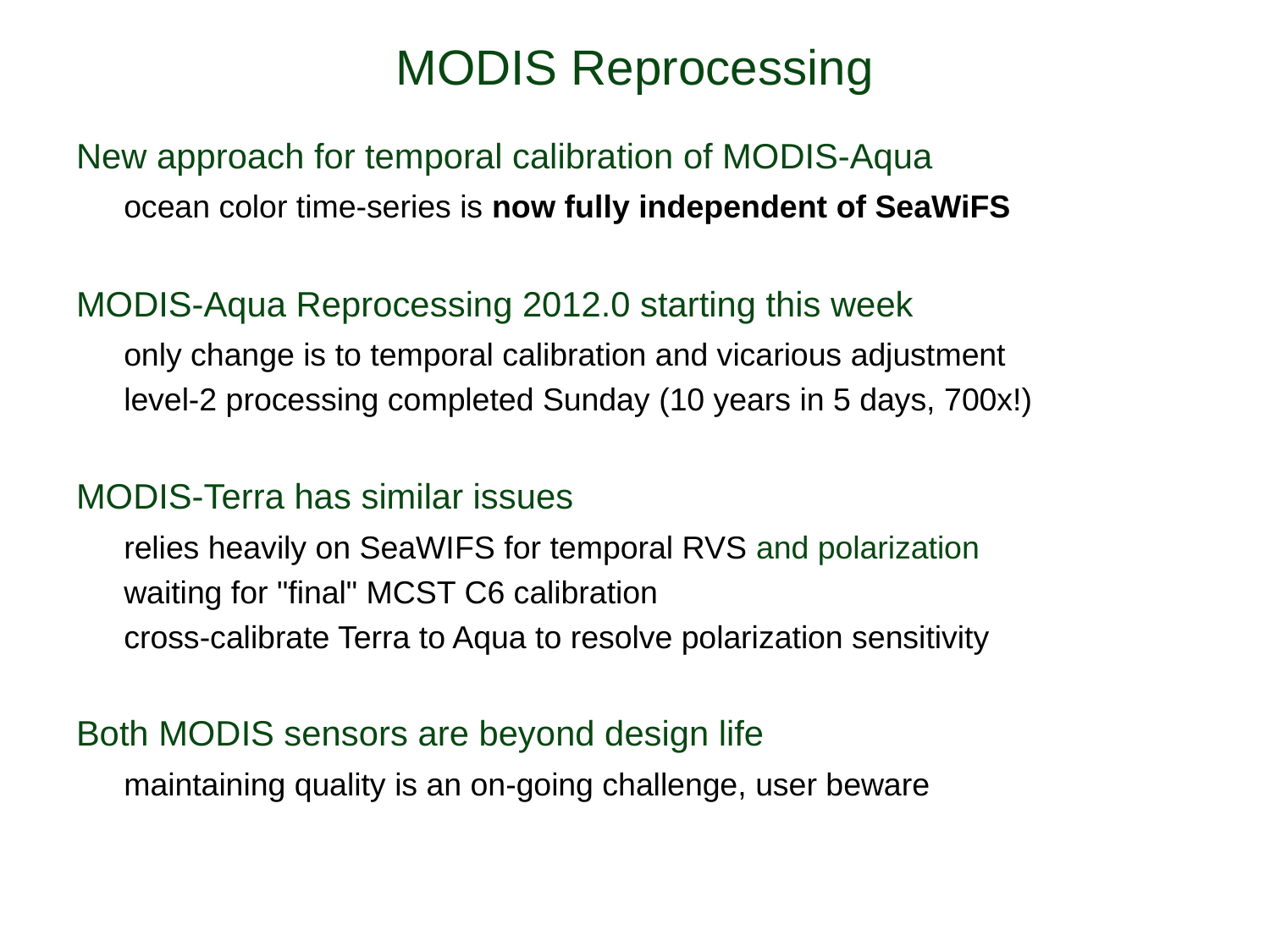

# MODIS Reprocessing
New approach for temporal calibration of MODIS-Aqua
	ocean color time-series is now fully independent of SeaWiFS

MODIS-Aqua Reprocessing 2012.0 starting this week
	only change is to temporal calibration and vicarious adjustment
	level-2 processing completed Sunday (10 years in 5 days, 700x!)

MODIS-Terra has similar issues
	relies heavily on SeaWIFS for temporal RVS and polarization
	waiting for "final" MCST C6 calibration
	cross-calibrate Terra to Aqua to resolve polarization sensitivity

Both MODIS sensors are beyond design life
	maintaining quality is an on-going challenge, user beware